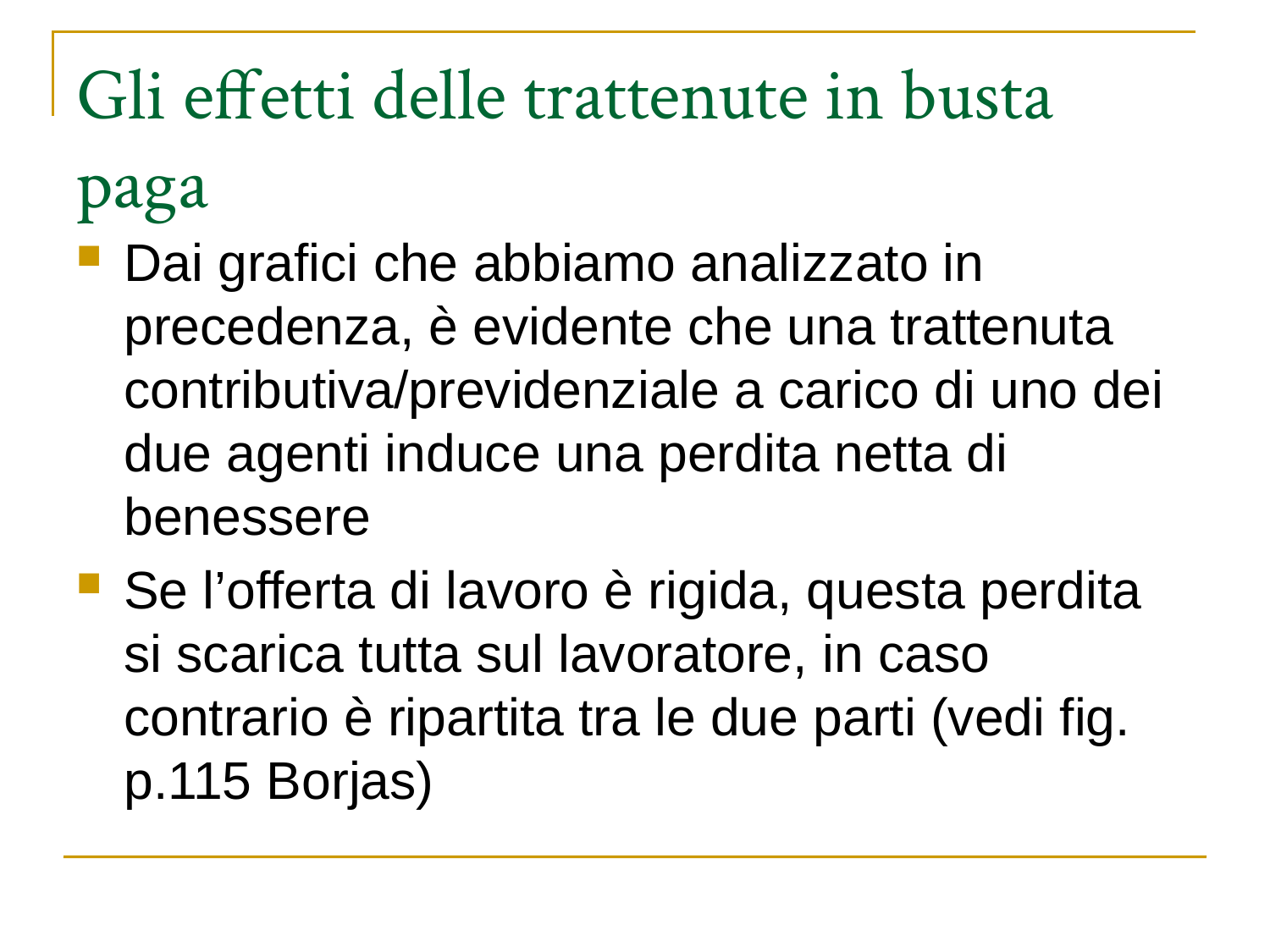

# Gli effetti delle trattenute in busta paga
Dai grafici che abbiamo analizzato in precedenza, è evidente che una trattenuta contributiva/previdenziale a carico di uno dei due agenti induce una perdita netta di benessere
Se l’offerta di lavoro è rigida, questa perdita si scarica tutta sul lavoratore, in caso contrario è ripartita tra le due parti (vedi fig. p.115 Borjas)